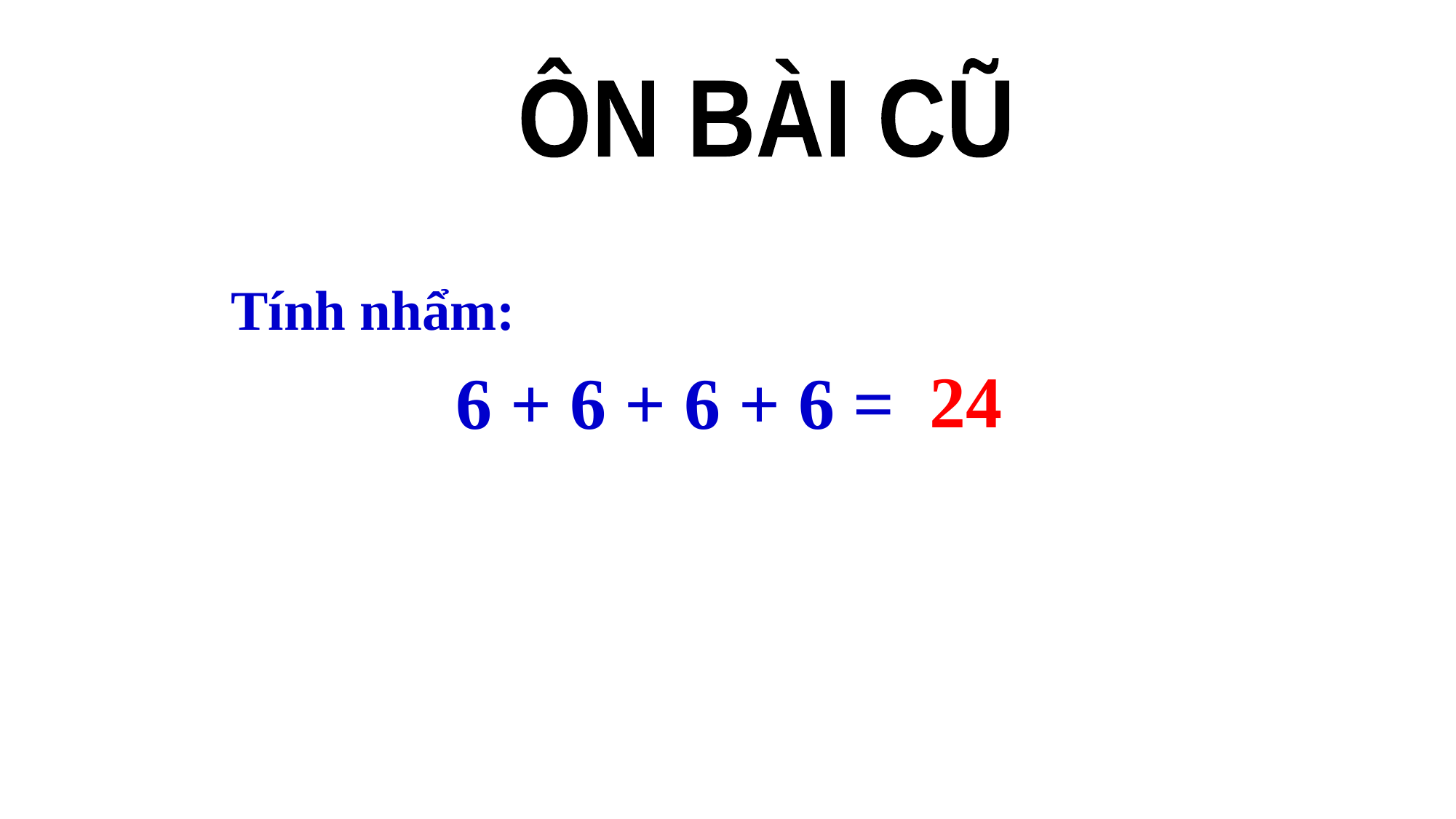

ÔN BÀI CŨ
Tính nhẩm:
6 + 6 + 6 + 6 =
24